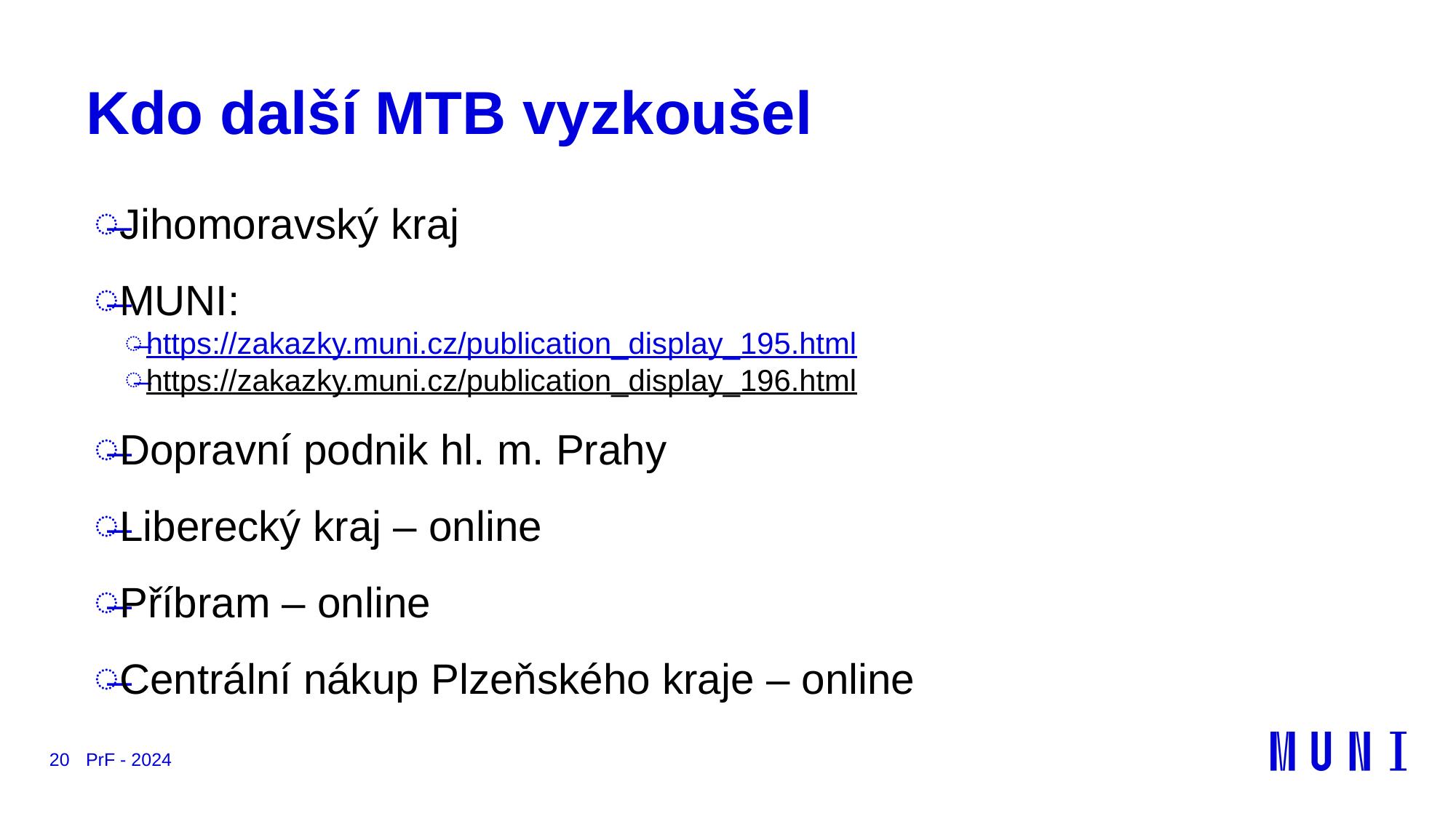

# Kdo další MTB vyzkoušel
Jihomoravský kraj
MUNI:
https://zakazky.muni.cz/publication_display_195.html
https://zakazky.muni.cz/publication_display_196.html
Dopravní podnik hl. m. Prahy
Liberecký kraj – online
Příbram – online
Centrální nákup Plzeňského kraje – online
20
PrF - 2024